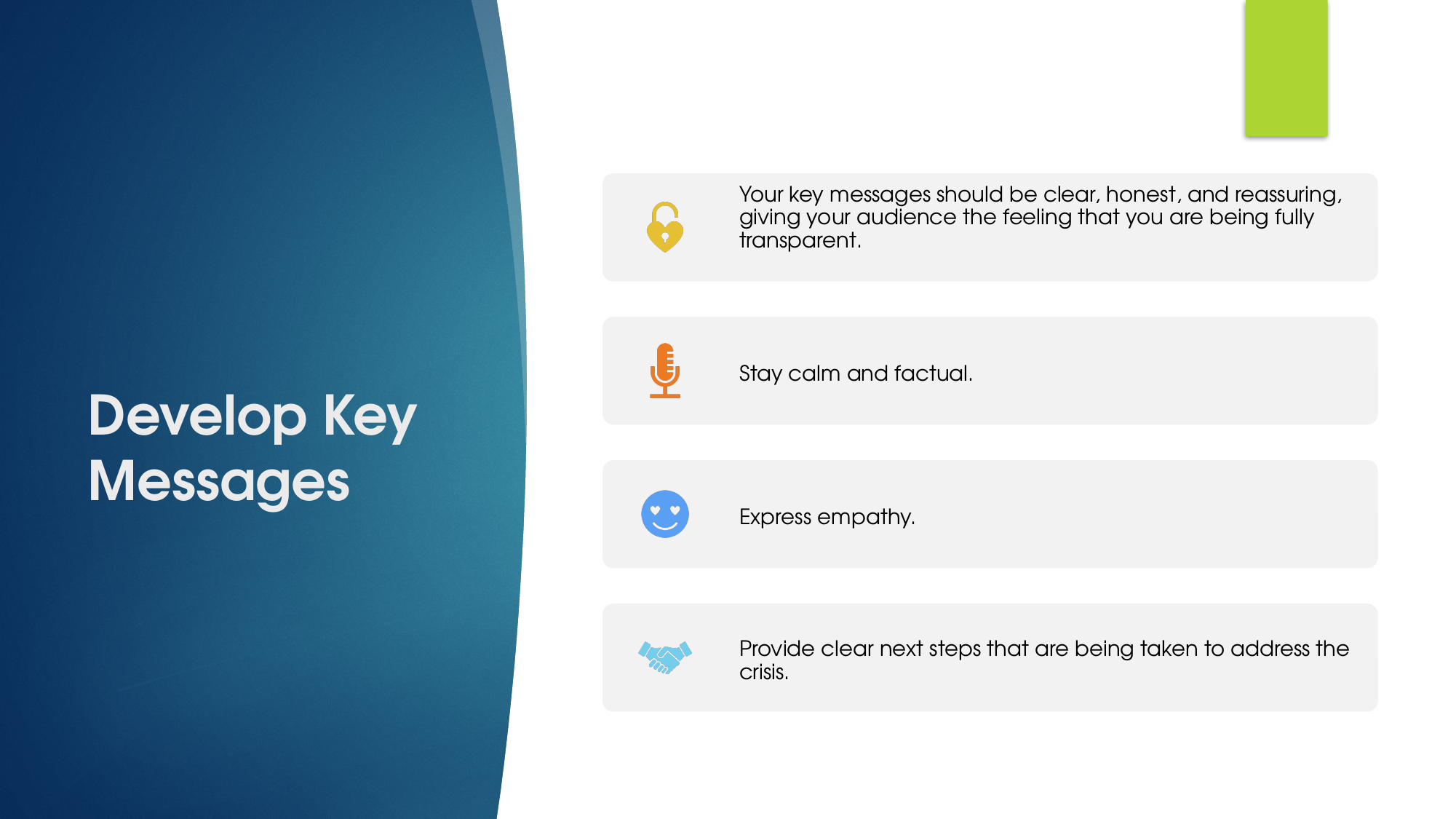

# Develop Key Messages
Your key messages should be clear, honest, and reassuring, giving your audience the feeling that you are being fully transparent.
Stay calm and factual.
Express empathy.
Provide clear next steps that are being taken to address the crisis.